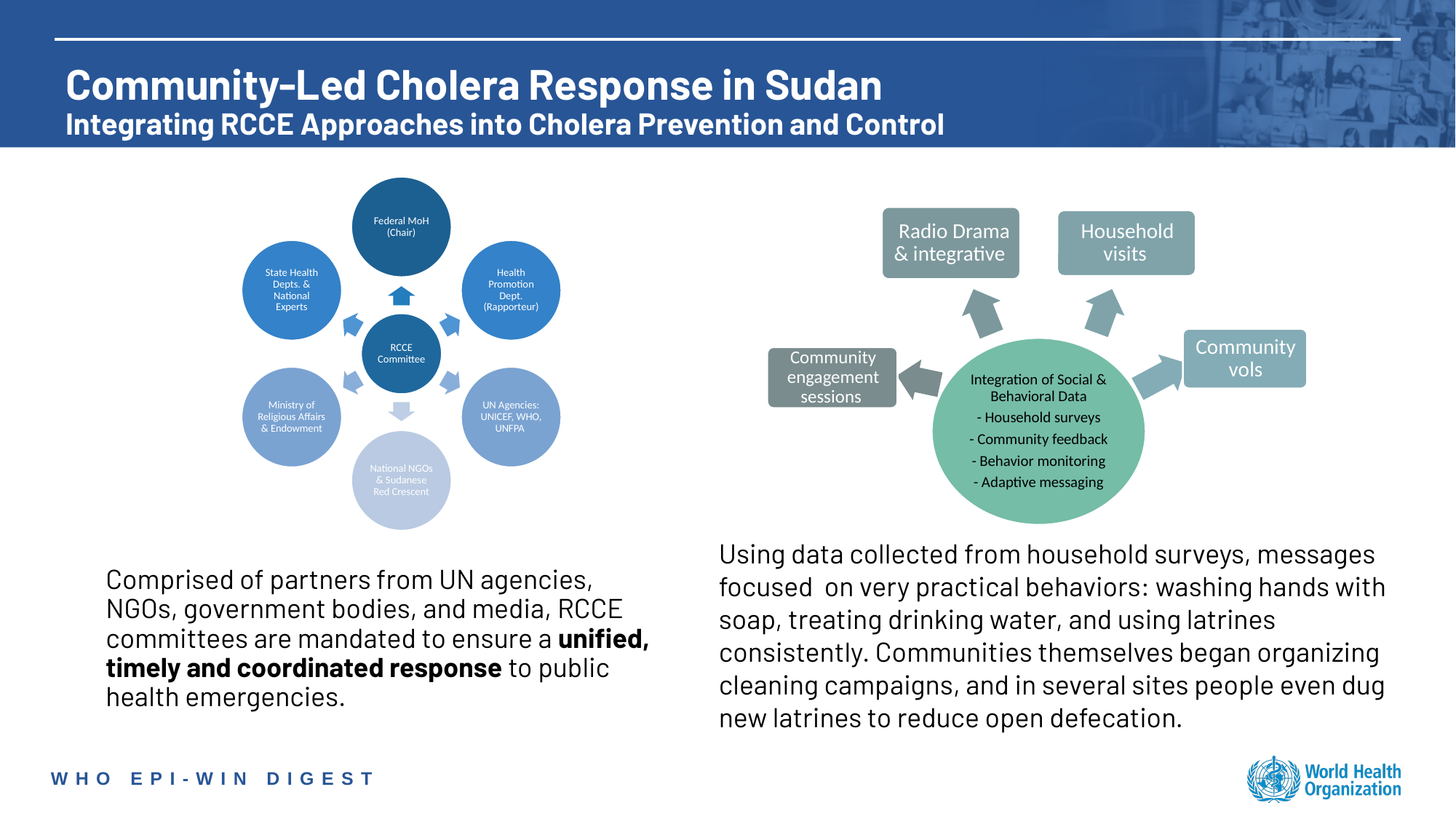

# Community-Led Cholera Response in Sudan Integrating RCCE Approaches into Cholera Prevention and Control
Integration of Social & Behavioral Data
- Household surveys
- Community feedback
- Behavior monitoring
- Adaptive messaging
Community engagement sessions
 Radio Drama & integrative
Household visits
Community vols
RCCE Committee

Federal MoH (Chair)

Health Promotion Dept. (Rapporteur)

UN Agencies: UNICEF, WHO, UNFPA

National NGOs & Sudanese Red Crescent

Ministry of Religious Affairs & Endowment

State Health Depts. & National Experts
Using data collected from household surveys, messages focused  on very practical behaviors: washing hands with soap, treating drinking water, and using latrines consistently. Communities themselves began organizing cleaning campaigns, and in several sites people even dug new latrines to reduce open defecation.
Comprised of partners from UN agencies, NGOs, government bodies, and media, RCCE committees are mandated to ensure a unified, timely and coordinated response to public health emergencies.